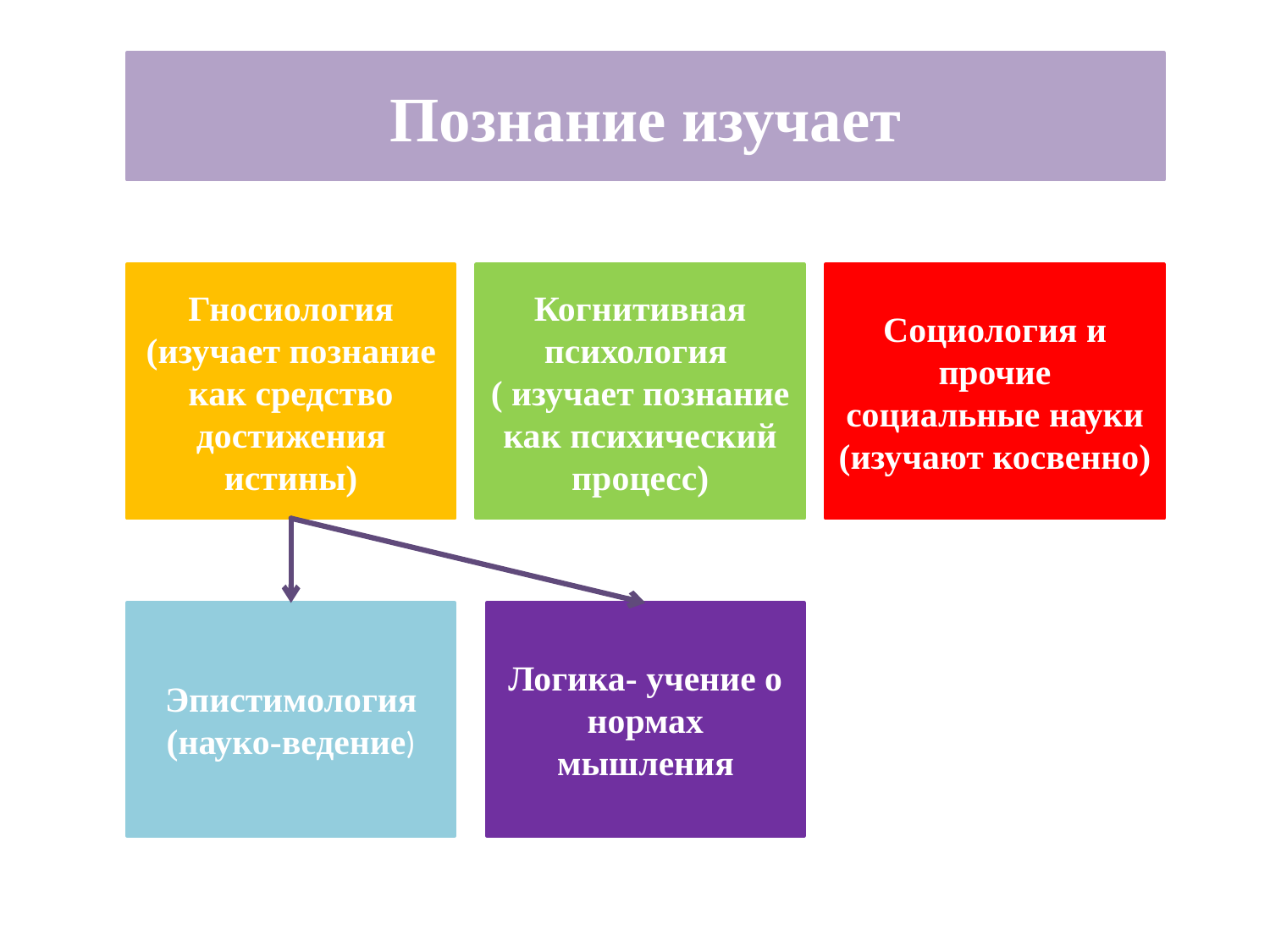

Познание изучает
Гносиология (изучает познание как средство достижения истины)
Когнитивная психология
( изучает познание как психический процесс)
Социология и прочие социальные науки (изучают косвенно)
Эпистимология (науко-ведение)
Логика- учение о нормах мышления